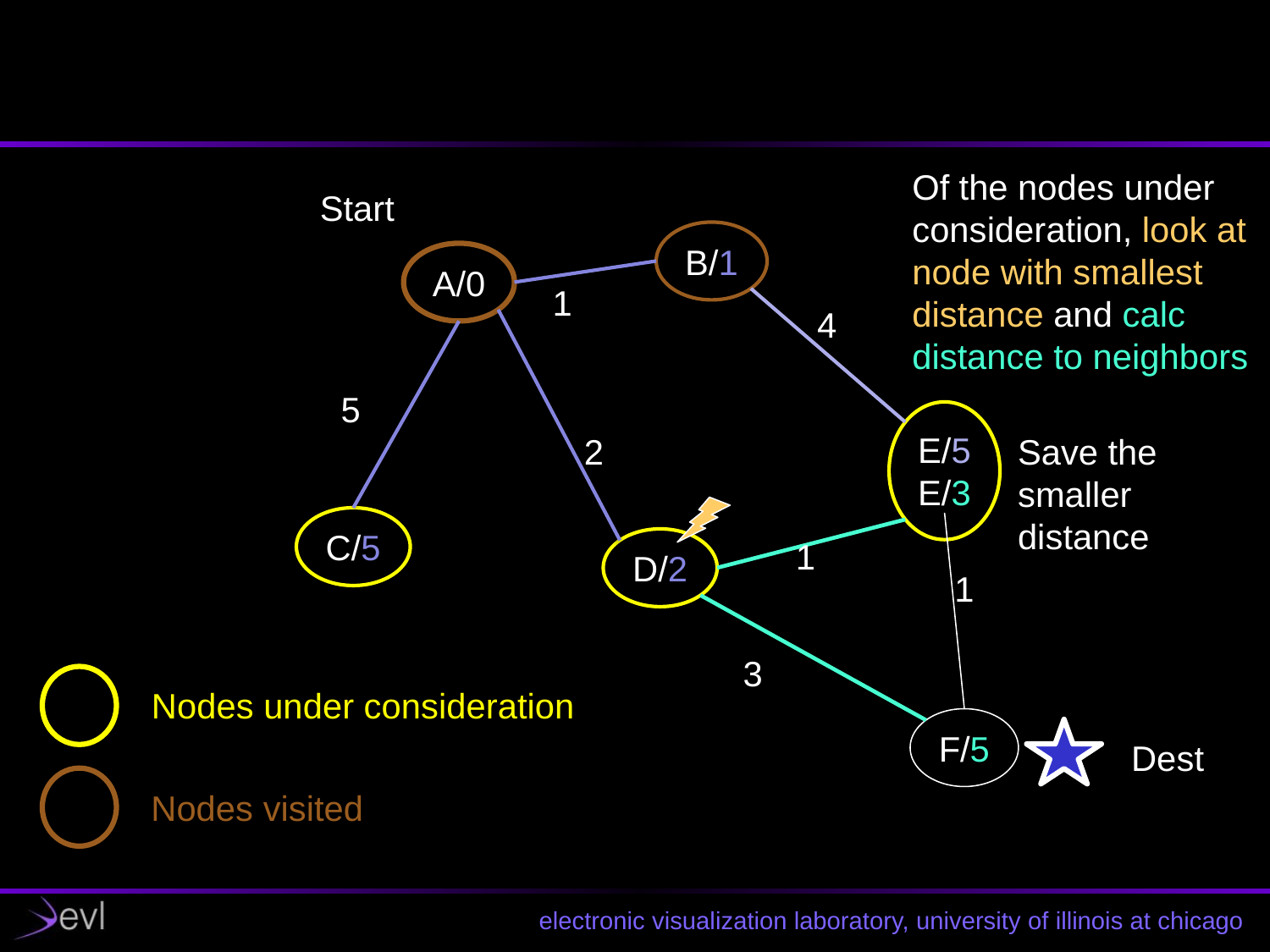

#
Of the nodes under consideration, look at node with smallest distance and calc distance to neighbors
Start
B/1
A/0
1
4
5
E/5
E/3
2
Save the smaller distance

C/5
D/2
1
1
3

Nodes under consideration
F/5

Dest

Nodes visited